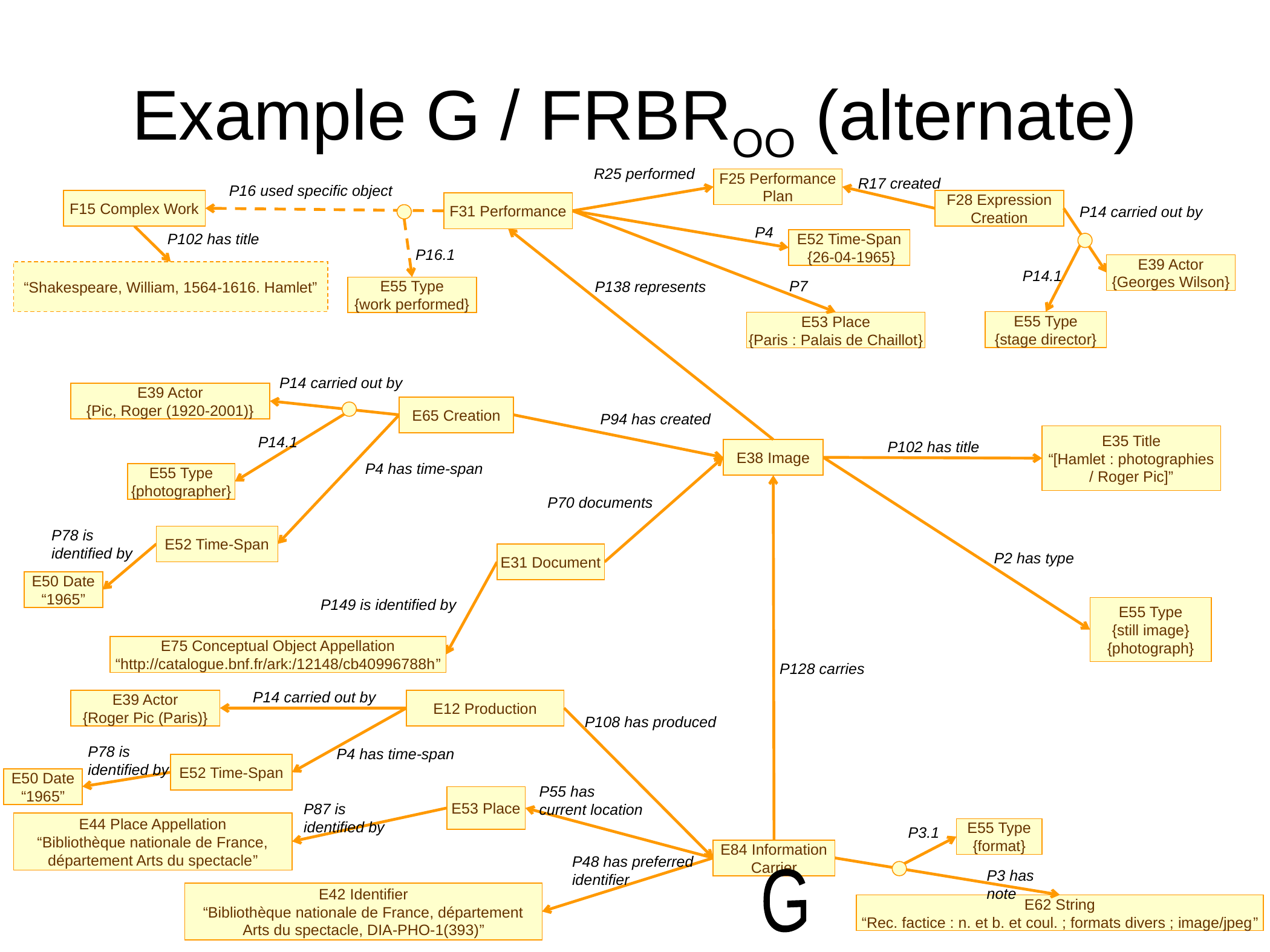

# Example G / FRBROO (alternate)
R25 performed
F25 Performance
Plan
R17 created
P16 used specific object
F15 Complex Work
F28 Expression
Creation
F31 Performance
P14 carried out by

P4
P102 has title
E52 Time-Span
 {26-04-1965}

P16.1
E39 Actor
{Georges Wilson}
“Shakespeare, William, 1564-1616. Hamlet”
P14.1
P7
P138 represents
E55 Type
{work performed}
E55 Type
{stage director}
E53 Place
{Paris : Palais de Chaillot}
P14 carried out by
E39 Actor
{Pic, Roger (1920-2001)}
E65 Creation

P94 has created
E35 Title
“[Hamlet : photographies
/ Roger Pic]”
P14.1
P102 has title
E38 Image
P4 has time-span
E55 Type
{photographer}
P70 documents
P78 is
identified by
E52 Time-Span
P2 has type
E31 Document
E50 Date
“1965”
P149 is identified by
E55 Type
{still image}
{photograph}
E75 Conceptual Object Appellation
“http://catalogue.bnf.fr/ark:/12148/cb40996788h”
P128 carries
P14 carried out by
E39 Actor
{Roger Pic (Paris)}
E12 Production
P108 has produced
P78 is
identified by
P4 has time-span
E52 Time-Span
E50 Date
“1965”
P55 has
current location
E53 Place
P87 is
identified by
E44 Place Appellation
“Bibliothèque nationale de France,
département Arts du spectacle”
P3.1
E55 Type
{format}
E84 Information
Carrier
P48 has preferred
identifier

P3 has note
G
E42 Identifier
“Bibliothèque nationale de France, département
Arts du spectacle, DIA-PHO-1(393)”
E62 String
“Rec. factice : n. et b. et coul. ; formats divers ; image/jpeg”